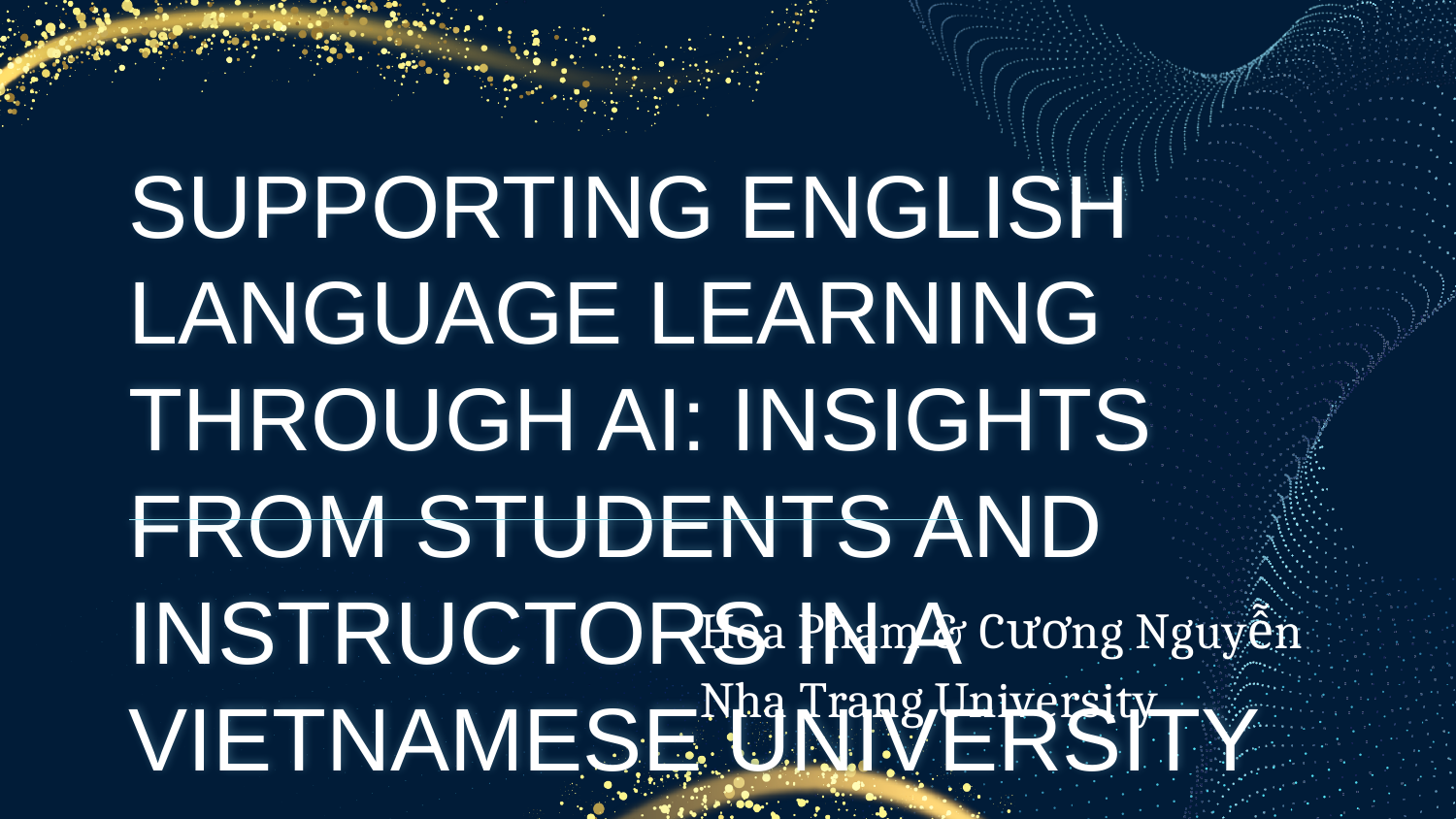

# SUPPORTING ENGLISH LANGUAGE LEARNING THROUGH AI: INSIGHTS FROM STUDENTS AND INSTRUCTORS IN A VIETNAMESE UNIVERSITY
Hoa Pham & Cương Nguyễn
Nha Trang University